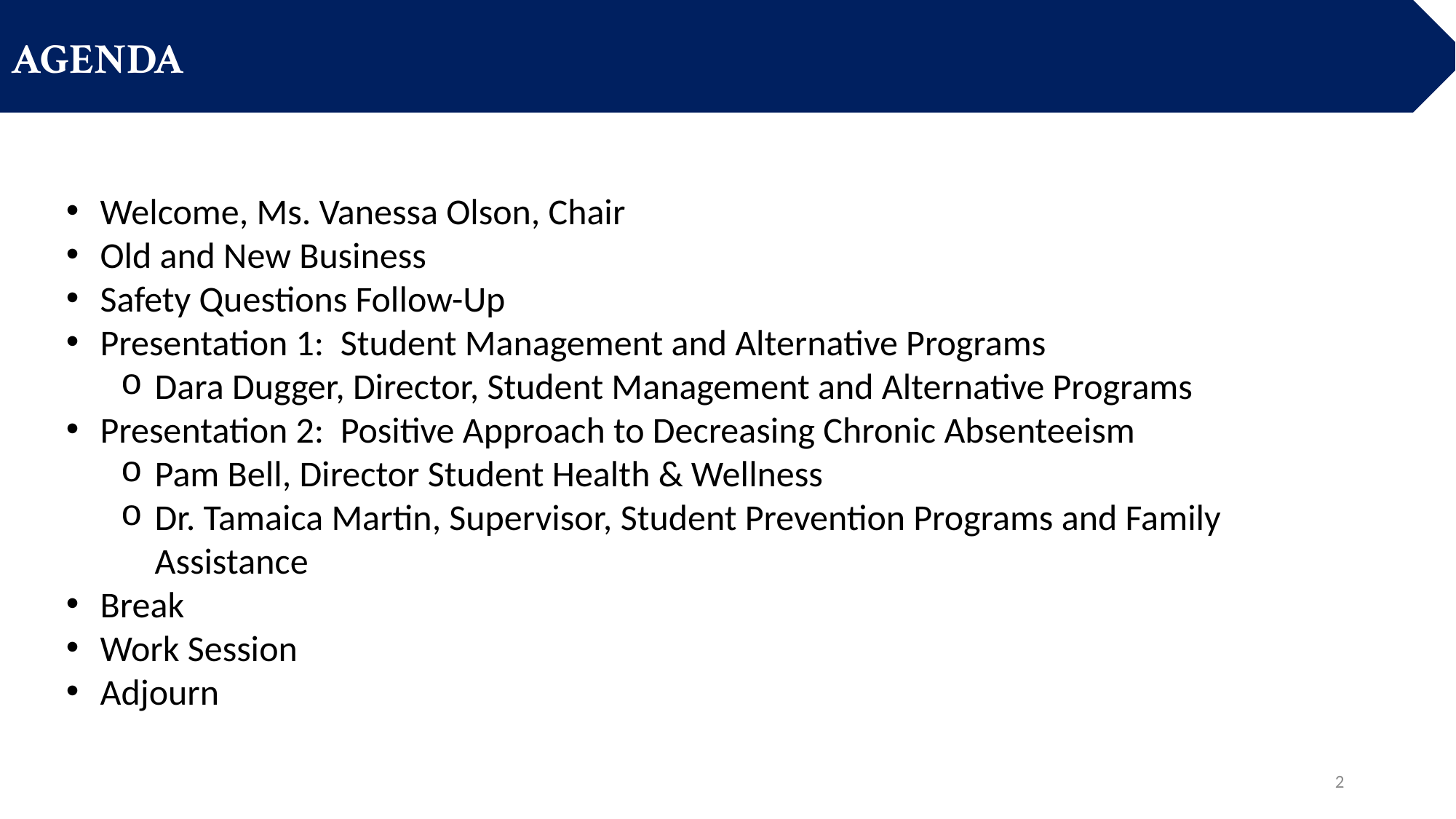

AGENDA
Welcome, Ms. Vanessa Olson, Chair
Old and New Business
Safety Questions Follow-Up
Presentation 1:  Student Management and Alternative Programs
Dara Dugger, Director, Student Management and Alternative Programs
Presentation 2:  Positive Approach to Decreasing Chronic Absenteeism
Pam Bell, Director Student Health & Wellness
Dr. Tamaica Martin, Supervisor, Student Prevention Programs and Family Assistance
Break
Work Session
Adjourn
2